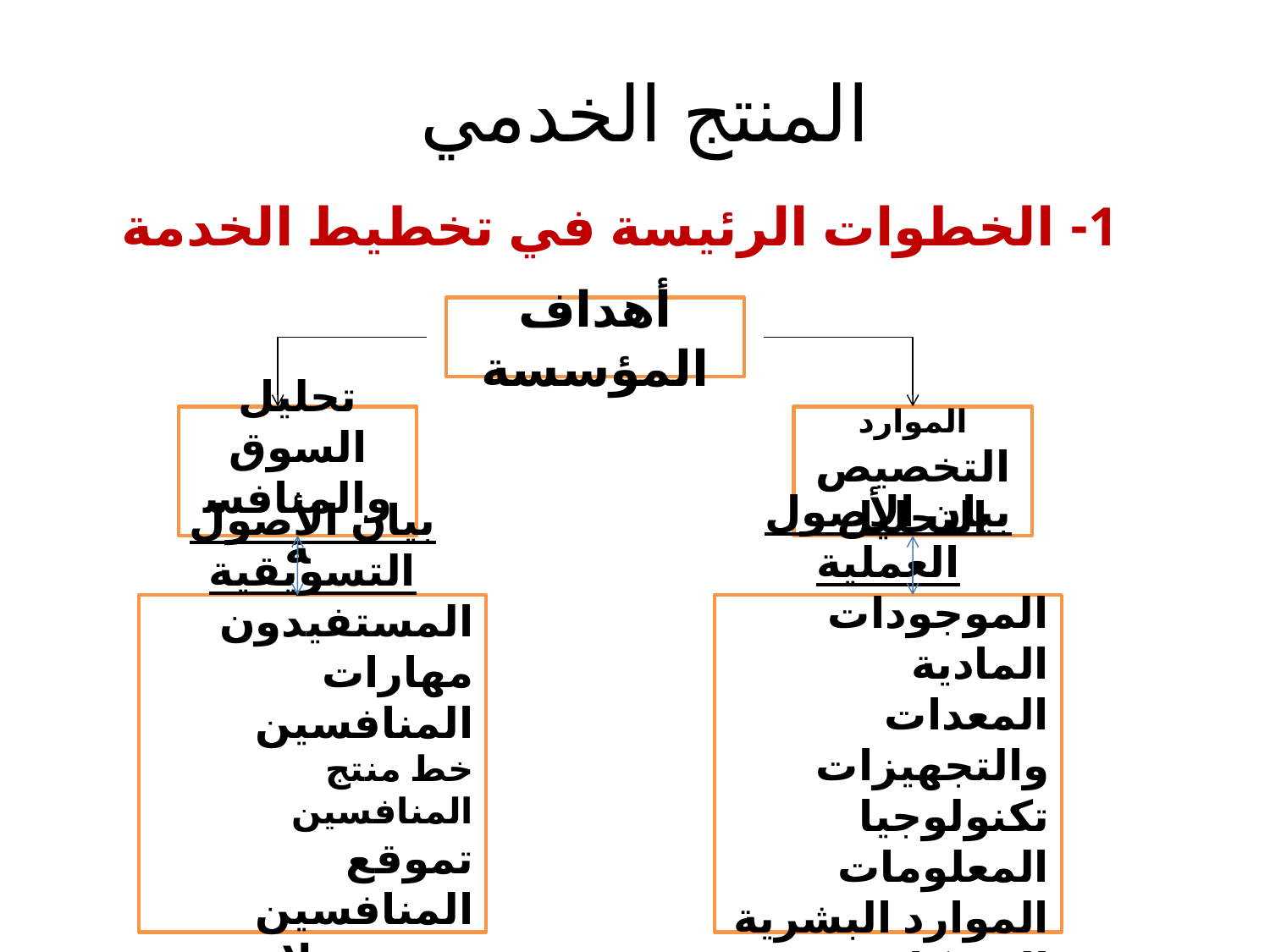

# المنتج الخدمي
1- الخطوات الرئيسة في تخطيط الخدمة

أهداف المؤسسة
تحليل السوق والمنافسة
الموارد
التخصيص
التحليل
بيان الأصول العملية
الموجودات المادية
المعدات والتجهيزات
تكنولوجيا المعلومات
الموارد البشرية
الشركاء
هيكل التكاليف
بيان الأصول التسويقية
المستفيدون
مهارات المنافسين
خط منتج المنافسين
تموقع المنافسين
سمعة علامة المنافسين